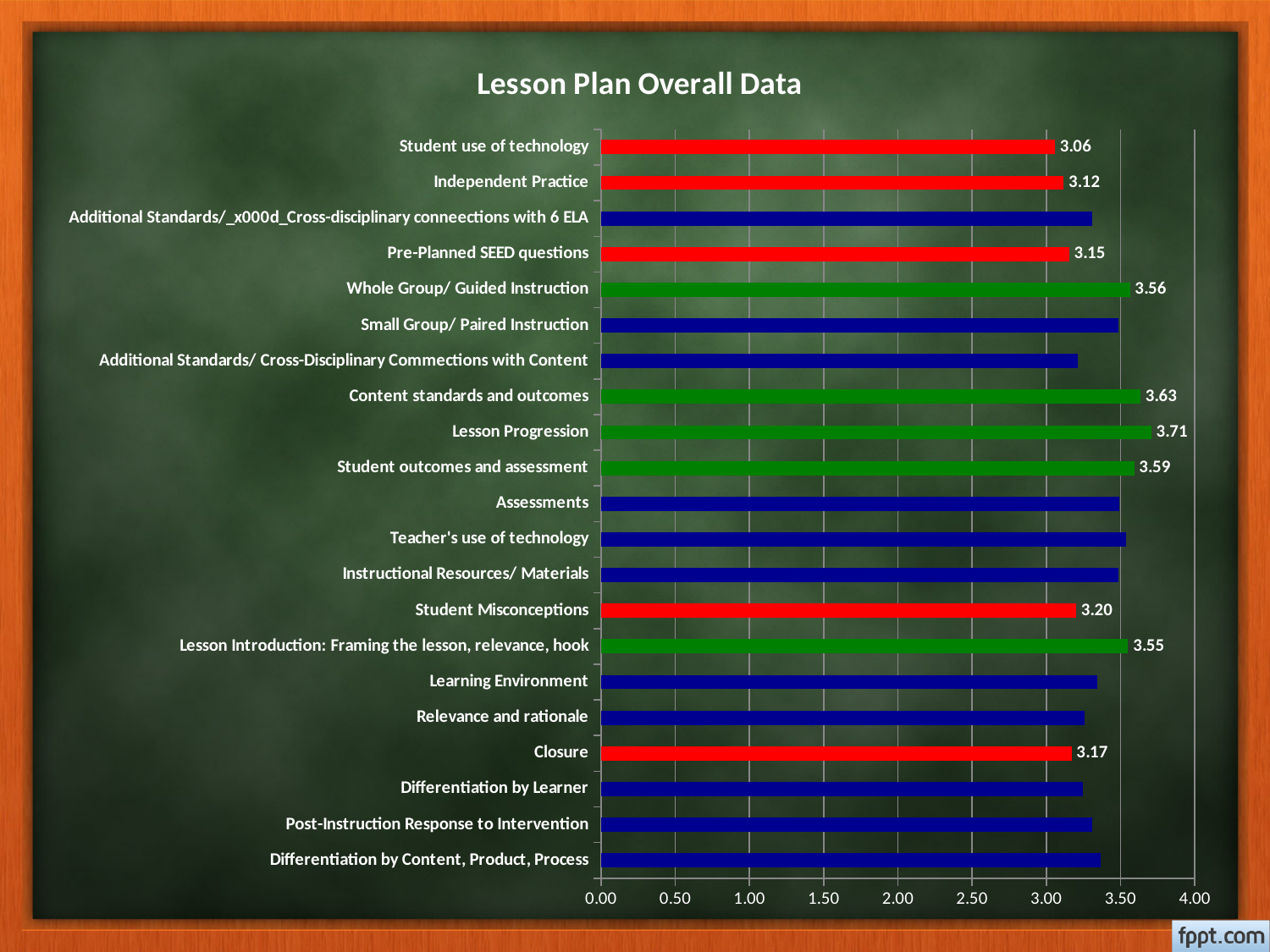

### Chart: Lesson Plan Overall Data

| Category |  |
|---|---|
| Differentiation by Content, Product, Process | 3.367429175752655 |
| Post-Instruction Response to Intervention | 3.310650887573963 |
| Differentiation by Learner | 3.243970592792058 |
| Closure | 3.170078957032684 |
| Relevance and rationale | 3.255924170616113 |
| Learning Environment | 3.341692789968651 |
| Lesson Introduction: Framing the lesson, relevance, hook | 3.550956570311409 |
| Student Misconceptions | 3.20069936386276 |
| Instructional Resources/ Materials | 3.48354430379747 |
| Teacher's use of technology | 3.535809018567639 |
| Assessments | 3.490825688073394 |
| Student outcomes and assessment | 3.591723376728913 |
| Lesson Progression | 3.706293706293706 |
| Content standards and outcomes | 3.634345852601196 |
| Additional Standards/ Cross-Disciplinary Commections with Content | 3.212499999999999 |
| Small Group/ Paired Instruction | 3.486847396287112 |
| Whole Group/ Guided Instruction | 3.56315894532455 |
| Pre-Planned SEED questions | 3.153061224489796 |
| Additional Standards/_x000d_Cross-disciplinary conneections with 6 ELA | 3.309304027140157 |
| Independent Practice | 3.116597413042022 |
| Student use of technology | 3.058461538461538 |